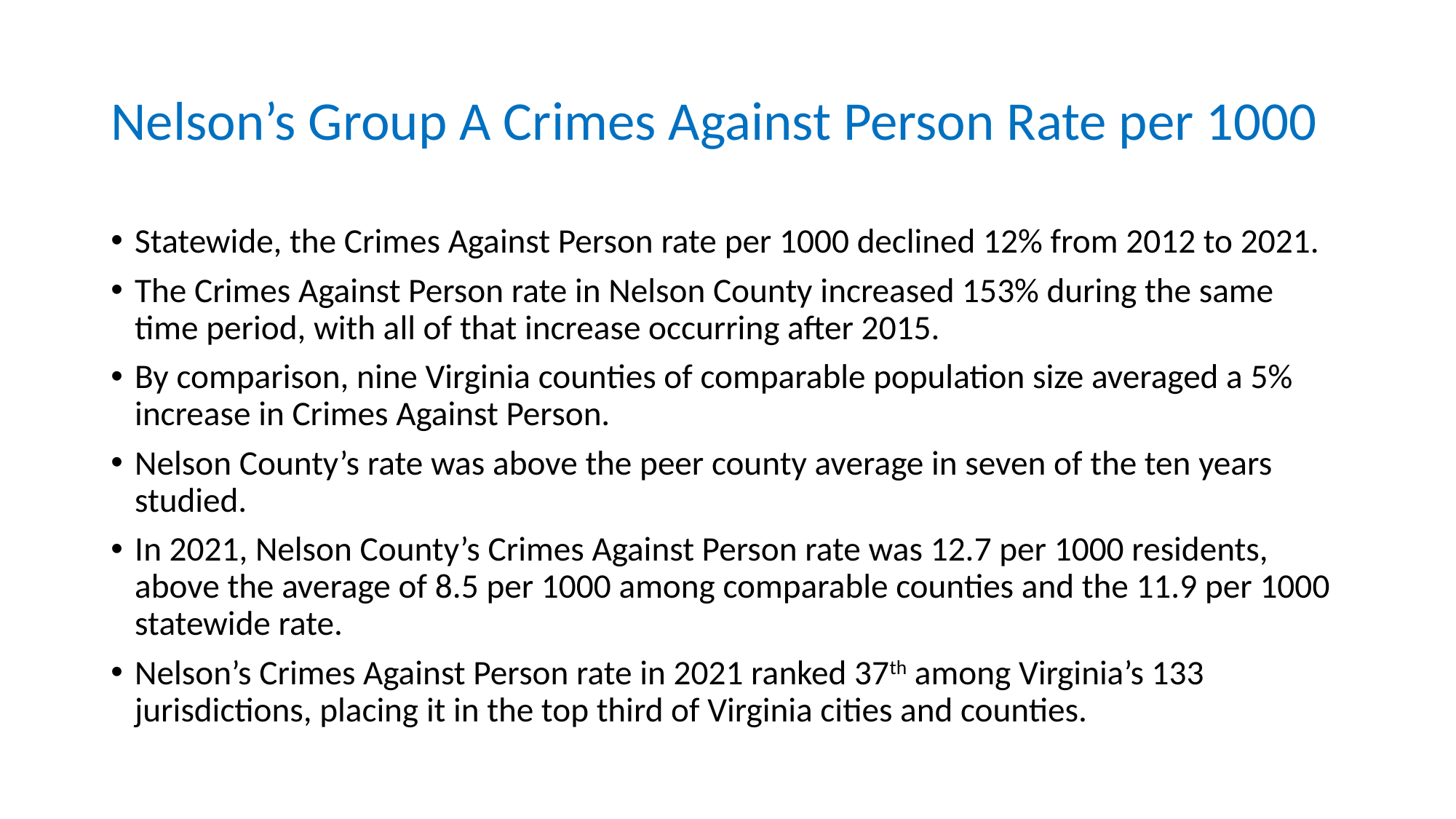

# Nelson’s Group A Crimes Against Person Rate per 1000
Statewide, the Crimes Against Person rate per 1000 declined 12% from 2012 to 2021.
The Crimes Against Person rate in Nelson County increased 153% during the same time period, with all of that increase occurring after 2015.
By comparison, nine Virginia counties of comparable population size averaged a 5% increase in Crimes Against Person.
Nelson County’s rate was above the peer county average in seven of the ten years studied.
In 2021, Nelson County’s Crimes Against Person rate was 12.7 per 1000 residents, above the average of 8.5 per 1000 among comparable counties and the 11.9 per 1000 statewide rate.
Nelson’s Crimes Against Person rate in 2021 ranked 37th among Virginia’s 133 jurisdictions, placing it in the top third of Virginia cities and counties.